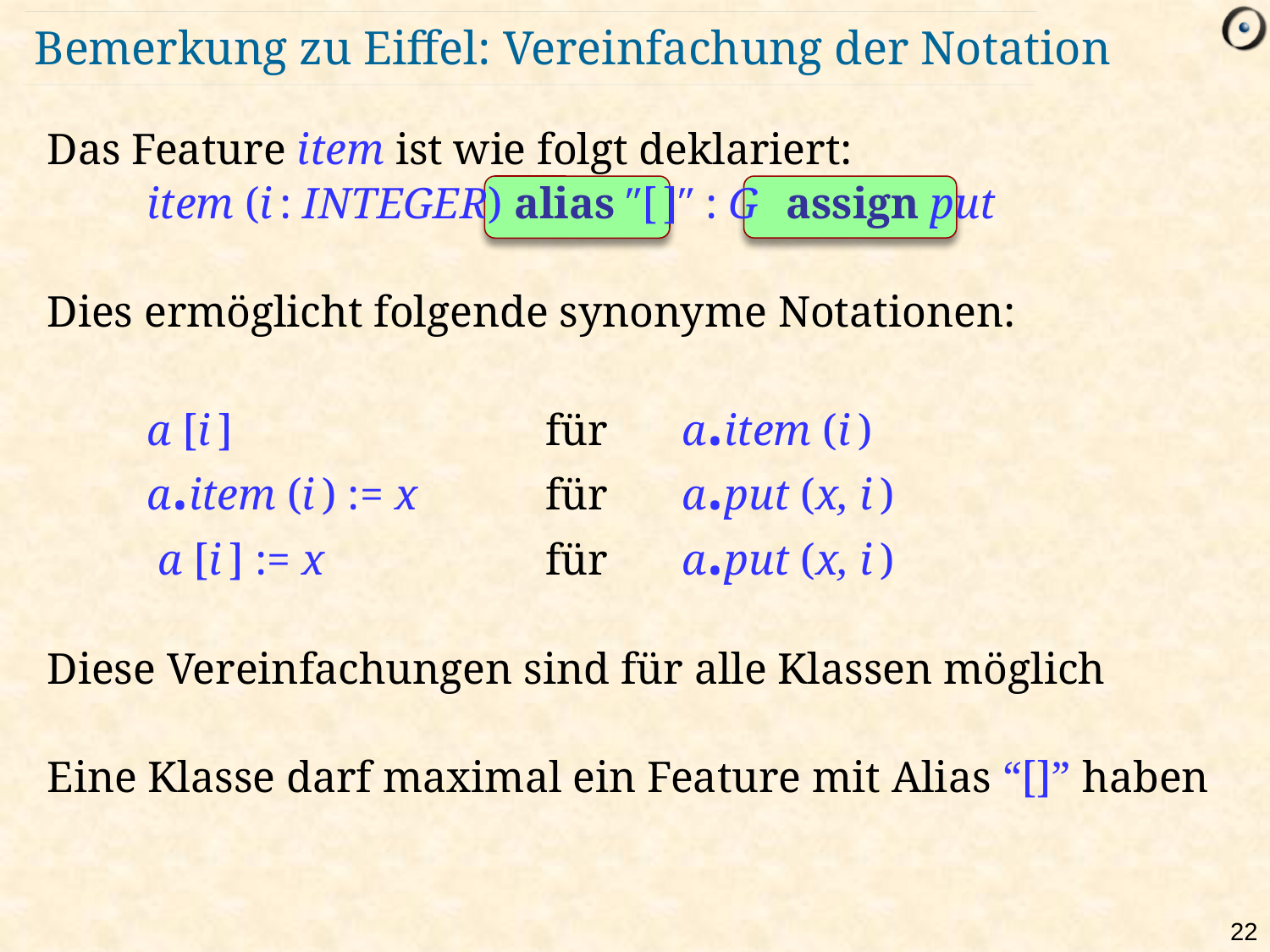

# Bemerkung zu Eiffel: Vereinfachung der Notation
Das Feature item ist wie folgt deklariert:
	item (i : INTEGER) alias ″[ ]″ : G   assign put

Dies ermöglicht folgende synonyme Notationen:

	a [i ] 				für 	a.item (i )
	a.item (i ) := x 		für 	a.put (x, i )
	 a [i ] := x			für 	a.put (x, i )

Diese Vereinfachungen sind für alle Klassen möglich

Eine Klasse darf maximal ein Feature mit Alias “[]” haben